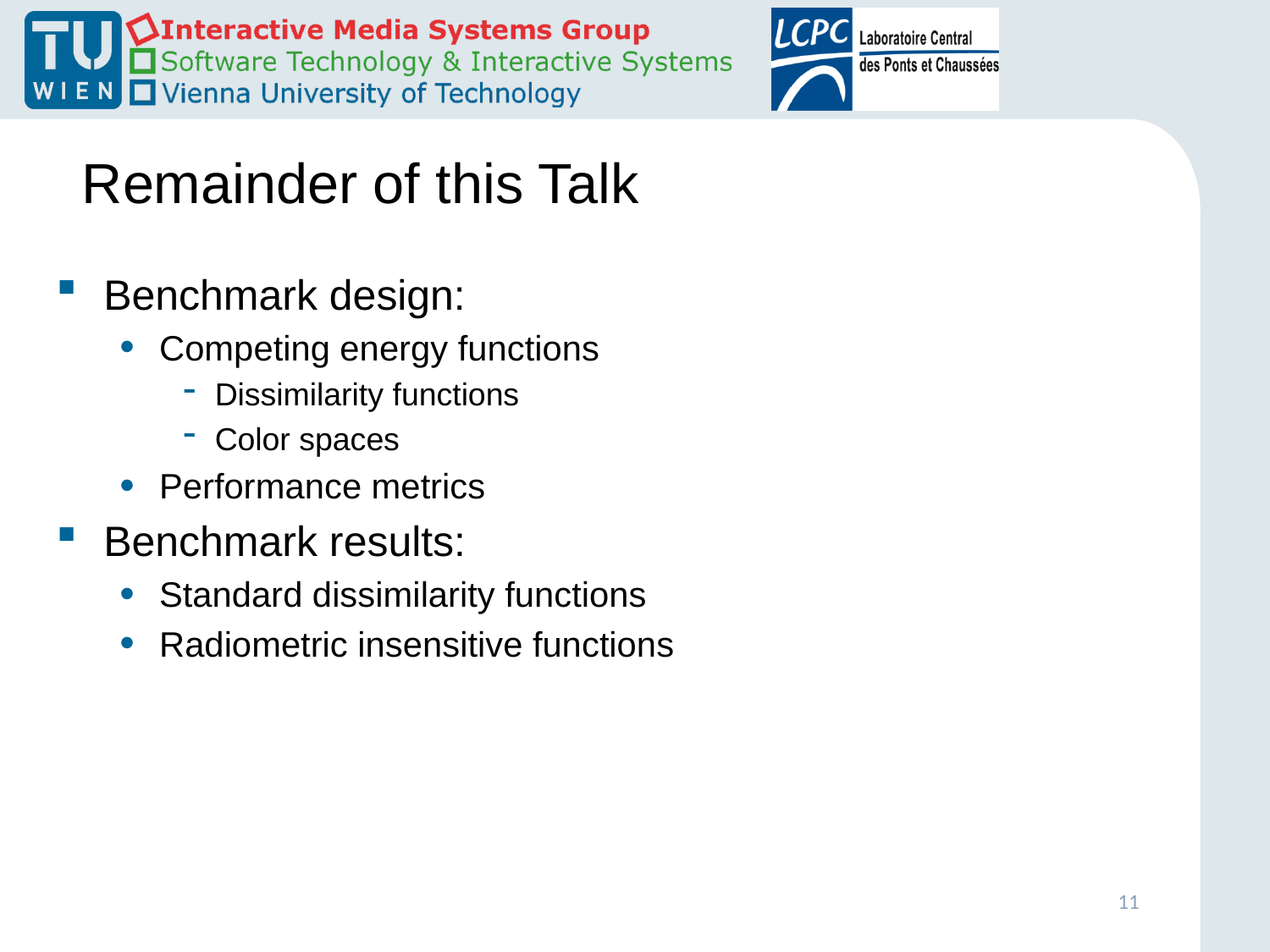

# Remainder of this Talk
Benchmark design:
Competing energy functions
Dissimilarity functions
Color spaces
Performance metrics
Benchmark results:
Standard dissimilarity functions
Radiometric insensitive functions

11